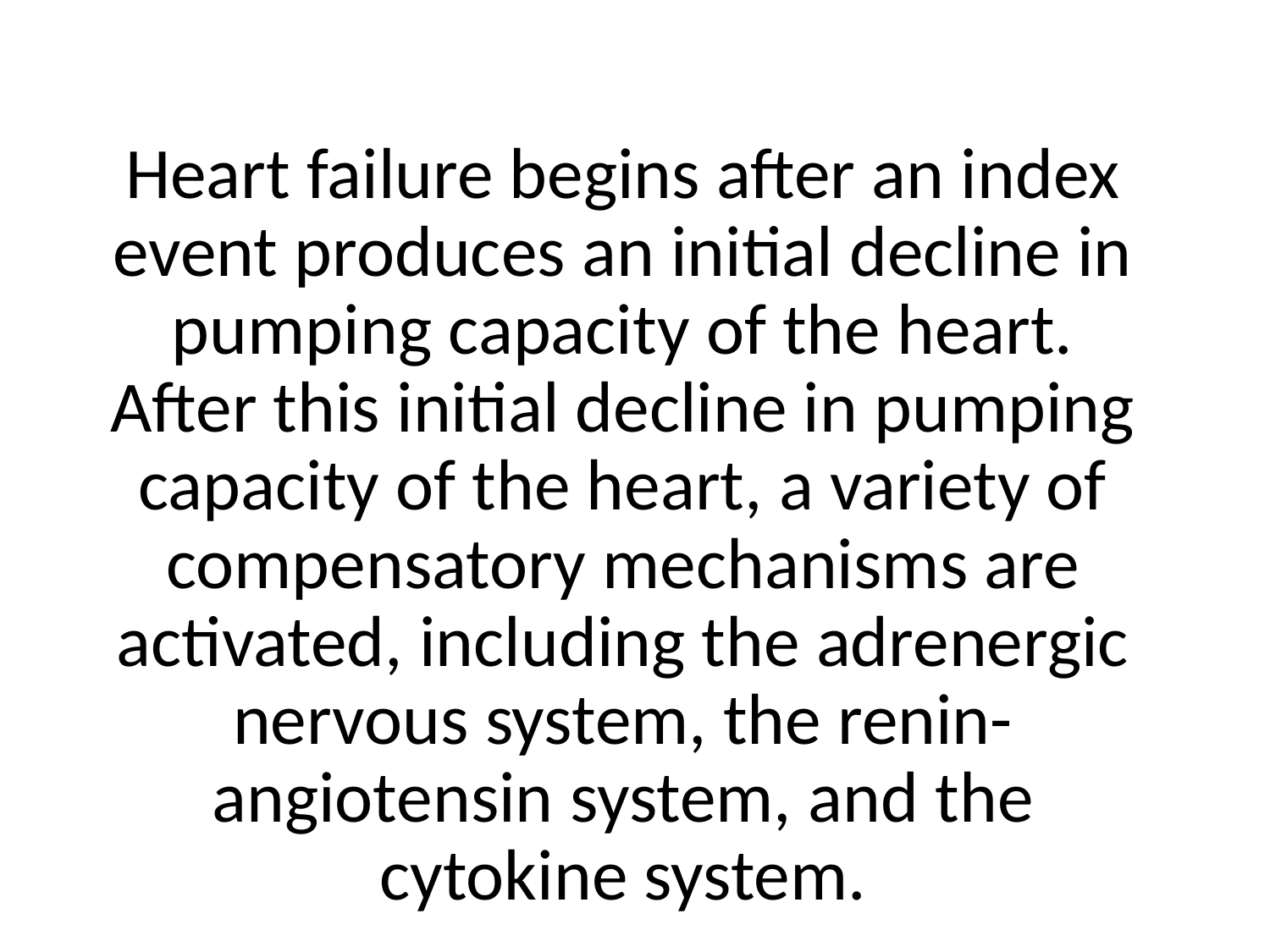

# Heart failure begins after an index event produces an initial decline in pumping capacity of the heart. After this initial decline in pumping capacity of the heart, a variety of compensatory mechanisms are activated, including the adrenergic nervous system, the renin-angiotensin system, and the cytokine system.